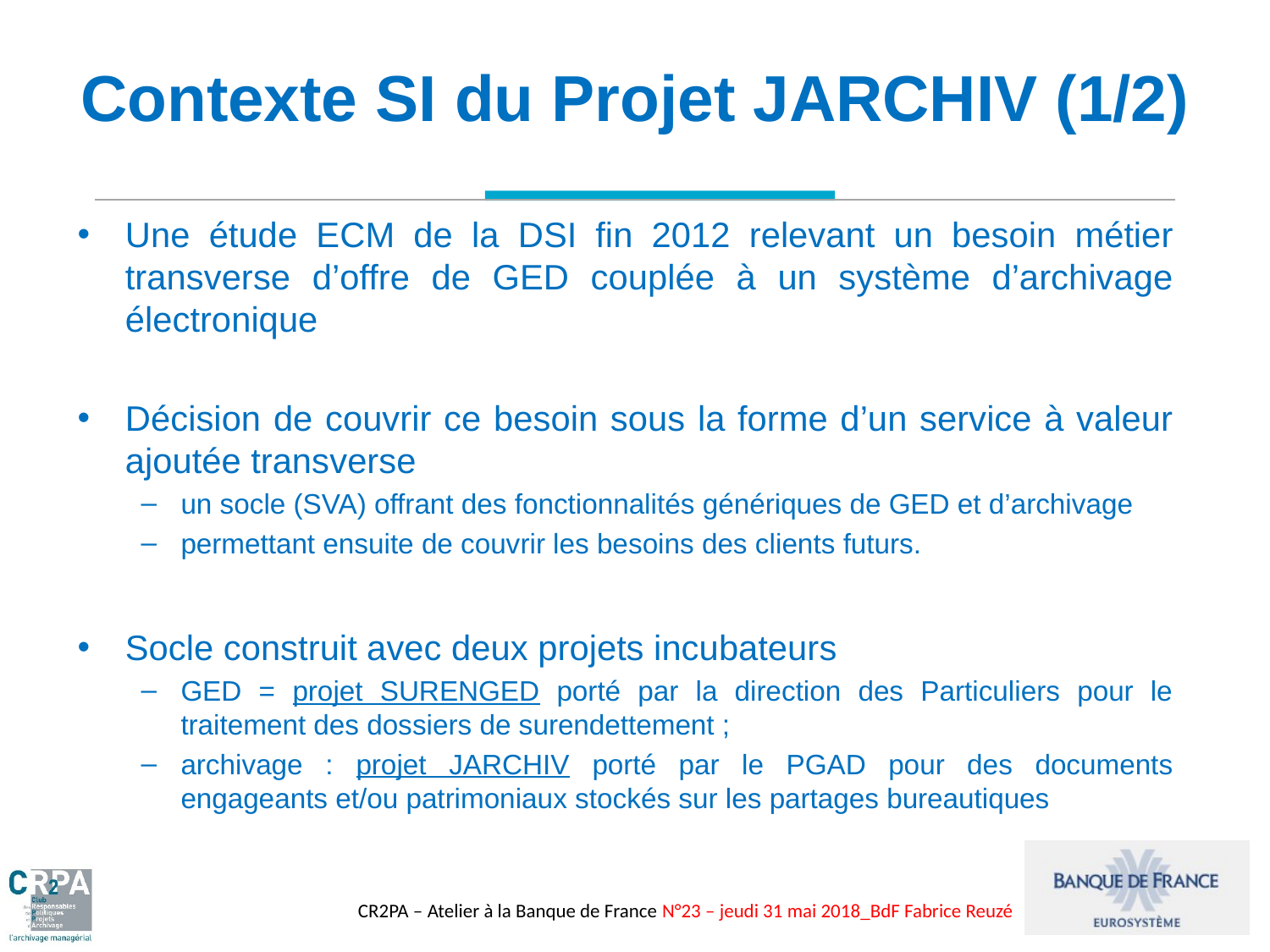

# Contexte SI du Projet JARCHIV (1/2)
Une étude ECM de la DSI fin 2012 relevant un besoin métier transverse d’offre de GED couplée à un système d’archivage électronique

Décision de couvrir ce besoin sous la forme d’un service à valeur ajoutée transverse
un socle (SVA) offrant des fonctionnalités génériques de GED et d’archivage
permettant ensuite de couvrir les besoins des clients futurs.

Socle construit avec deux projets incubateurs
GED = projet SURENGED porté par la direction des Particuliers pour le traitement des dossiers de surendettement ;
archivage : projet JARCHIV porté par le PGAD pour des documents engageants et/ou patrimoniaux stockés sur les partages bureautiques